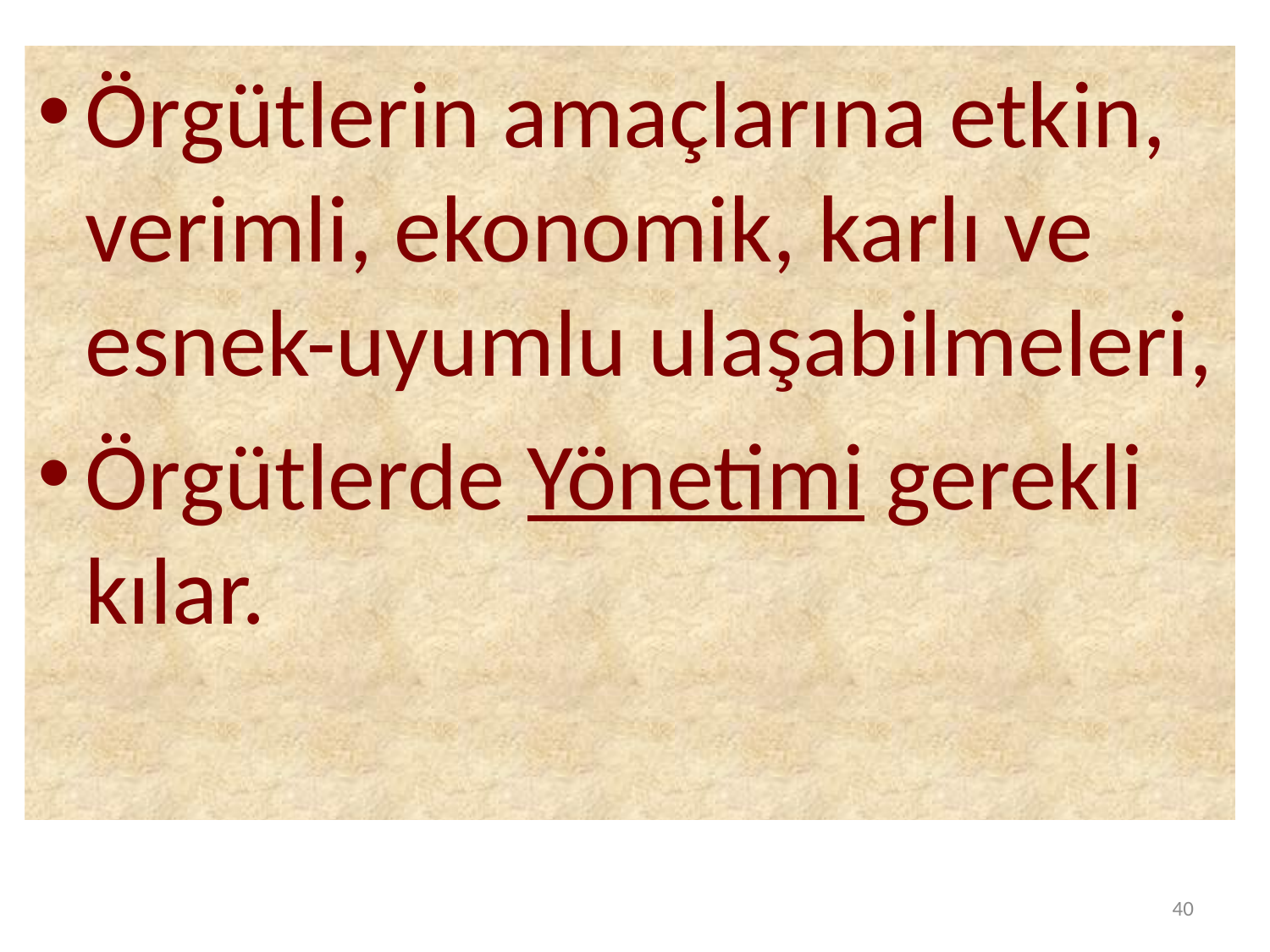

Örgütlerin amaçlarına etkin, verimli, ekonomik, karlı ve esnek-uyumlu ulaşabilmeleri,
Örgütlerde Yönetimi gerekli kılar.

40